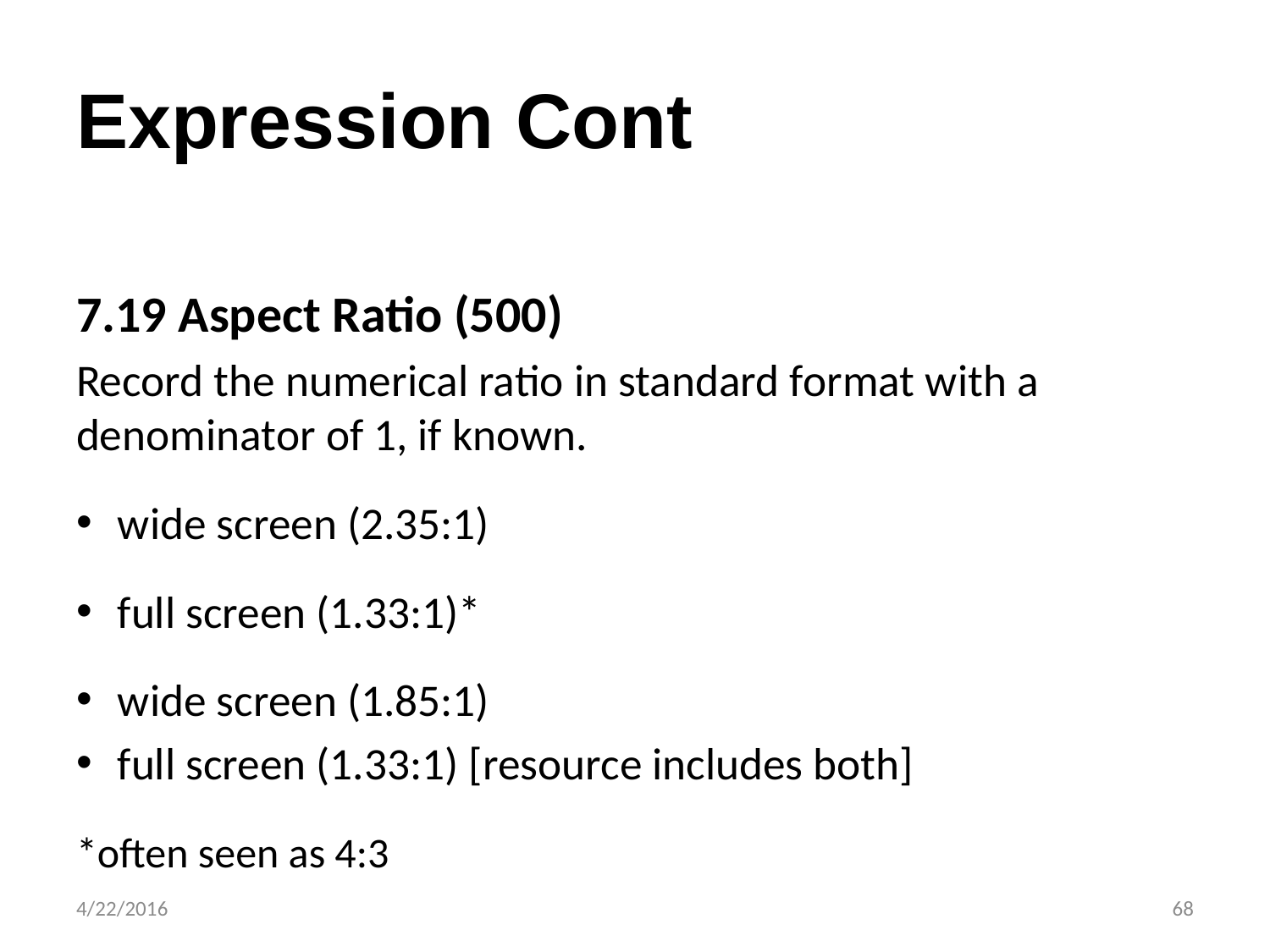

# Expression Cont
7.19 Aspect Ratio (500)
Record the numerical ratio in standard format with a denominator of 1, if known.

wide screen (2.35:1)

full screen (1.33:1)*

wide screen (1.85:1)
full screen (1.33:1) [resource includes both]

*often seen as 4:3

68
4/22/2016